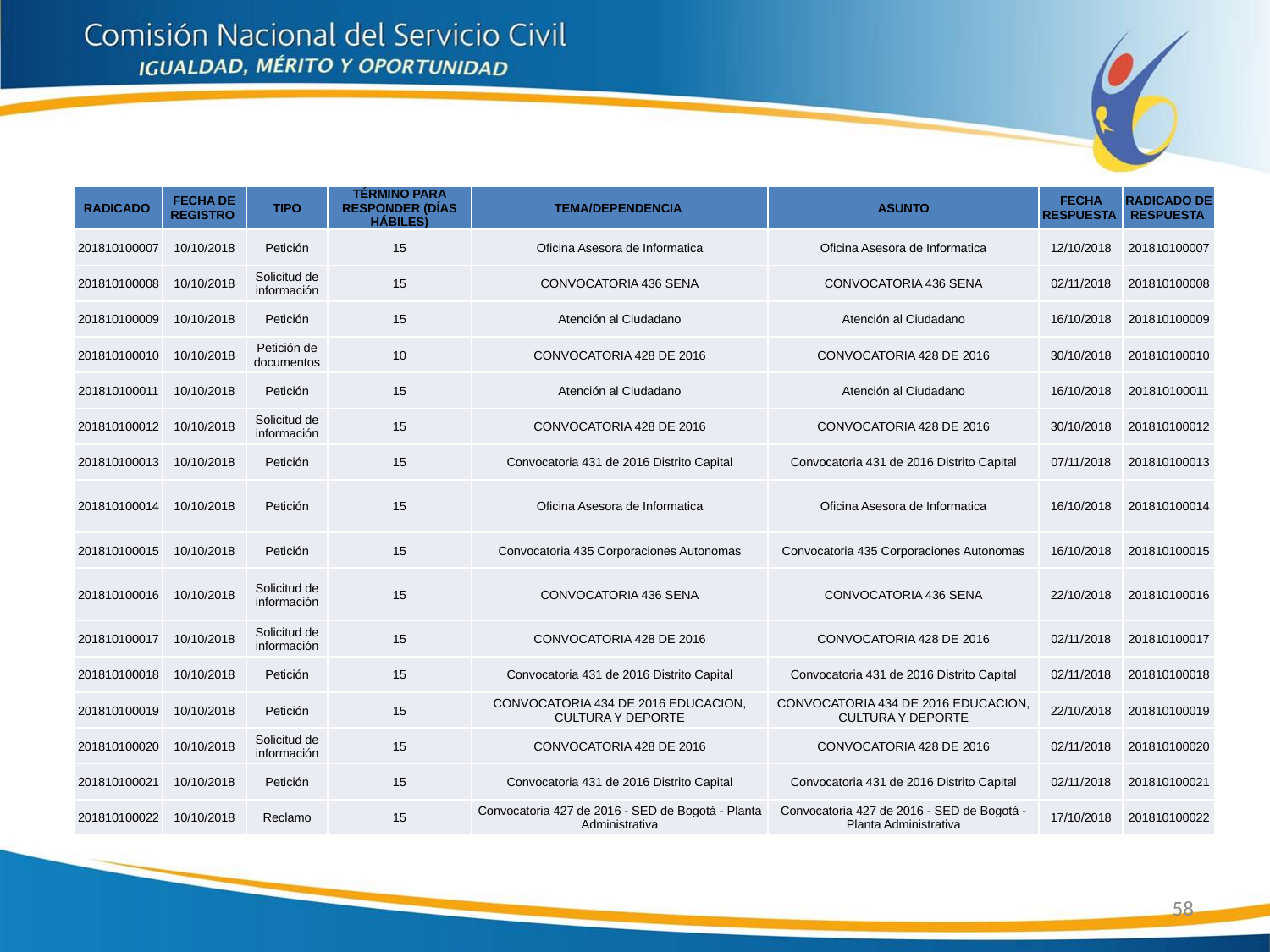

| RADICADO | FECHA DE REGISTRO | TIPO | TÉRMINO PARA RESPONDER (DÍAS HÁBILES) | TEMA/DEPENDENCIA | ASUNTO | FECHA RESPUESTA | RADICADO DE RESPUESTA |
| --- | --- | --- | --- | --- | --- | --- | --- |
| 201810100007 | 10/10/2018 | Petición | 15 | Oficina Asesora de Informatica | Oficina Asesora de Informatica | 12/10/2018 | 201810100007 |
| 201810100008 | 10/10/2018 | Solicitud de información | 15 | CONVOCATORIA 436 SENA | CONVOCATORIA 436 SENA | 02/11/2018 | 201810100008 |
| 201810100009 | 10/10/2018 | Petición | 15 | Atención al Ciudadano | Atención al Ciudadano | 16/10/2018 | 201810100009 |
| 201810100010 | 10/10/2018 | Petición de documentos | 10 | CONVOCATORIA 428 DE 2016 | CONVOCATORIA 428 DE 2016 | 30/10/2018 | 201810100010 |
| 201810100011 | 10/10/2018 | Petición | 15 | Atención al Ciudadano | Atención al Ciudadano | 16/10/2018 | 201810100011 |
| 201810100012 | 10/10/2018 | Solicitud de información | 15 | CONVOCATORIA 428 DE 2016 | CONVOCATORIA 428 DE 2016 | 30/10/2018 | 201810100012 |
| 201810100013 | 10/10/2018 | Petición | 15 | Convocatoria 431 de 2016 Distrito Capital | Convocatoria 431 de 2016 Distrito Capital | 07/11/2018 | 201810100013 |
| 201810100014 | 10/10/2018 | Petición | 15 | Oficina Asesora de Informatica | Oficina Asesora de Informatica | 16/10/2018 | 201810100014 |
| 201810100015 | 10/10/2018 | Petición | 15 | Convocatoria 435 Corporaciones Autonomas | Convocatoria 435 Corporaciones Autonomas | 16/10/2018 | 201810100015 |
| 201810100016 | 10/10/2018 | Solicitud de información | 15 | CONVOCATORIA 436 SENA | CONVOCATORIA 436 SENA | 22/10/2018 | 201810100016 |
| 201810100017 | 10/10/2018 | Solicitud de información | 15 | CONVOCATORIA 428 DE 2016 | CONVOCATORIA 428 DE 2016 | 02/11/2018 | 201810100017 |
| 201810100018 | 10/10/2018 | Petición | 15 | Convocatoria 431 de 2016 Distrito Capital | Convocatoria 431 de 2016 Distrito Capital | 02/11/2018 | 201810100018 |
| 201810100019 | 10/10/2018 | Petición | 15 | CONVOCATORIA 434 DE 2016 EDUCACION, CULTURA Y DEPORTE | CONVOCATORIA 434 DE 2016 EDUCACION, CULTURA Y DEPORTE | 22/10/2018 | 201810100019 |
| 201810100020 | 10/10/2018 | Solicitud de información | 15 | CONVOCATORIA 428 DE 2016 | CONVOCATORIA 428 DE 2016 | 02/11/2018 | 201810100020 |
| 201810100021 | 10/10/2018 | Petición | 15 | Convocatoria 431 de 2016 Distrito Capital | Convocatoria 431 de 2016 Distrito Capital | 02/11/2018 | 201810100021 |
| 201810100022 | 10/10/2018 | Reclamo | 15 | Convocatoria 427 de 2016 - SED de Bogotá - Planta Administrativa | Convocatoria 427 de 2016 - SED de Bogotá - Planta Administrativa | 17/10/2018 | 201810100022 |
58